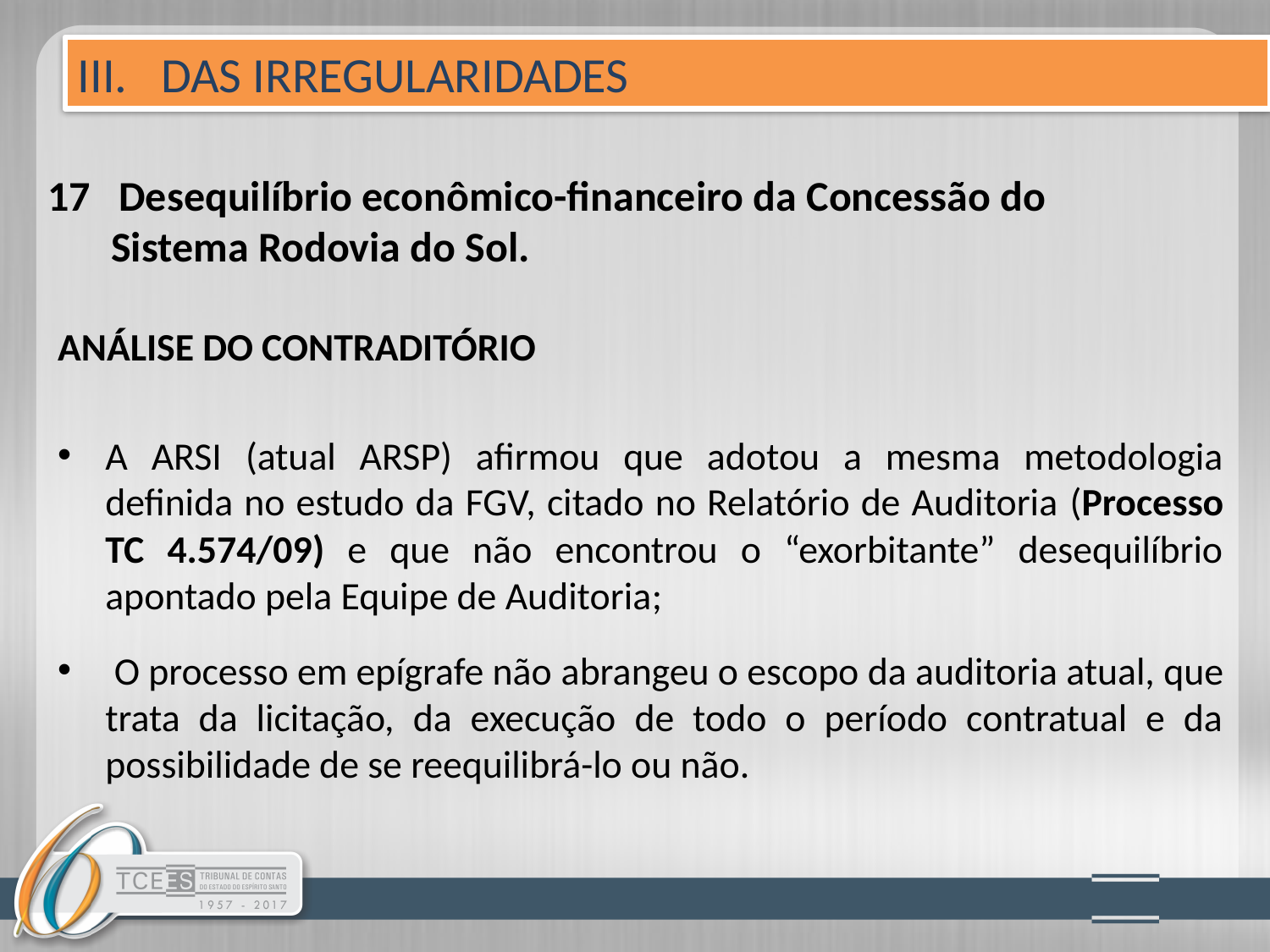

III.   DAS IRREGULARIDADES
# 17   Desequilíbrio econômico-financeiro da Concessão do 	Sistema Rodovia do Sol.
ANÁLISE DO CONTRADITÓRIO

A ARSI (atual ARSP) afirmou que adotou a mesma metodologia definida no estudo da FGV, citado no Relatório de Auditoria (Processo TC 4.574/09) e que não encontrou o “exorbitante” desequilíbrio apontado pela Equipe de Auditoria;
 O processo em epígrafe não abrangeu o escopo da auditoria atual, que trata da licitação, da execução de todo o período contratual e da possibilidade de se reequilibrá-lo ou não.